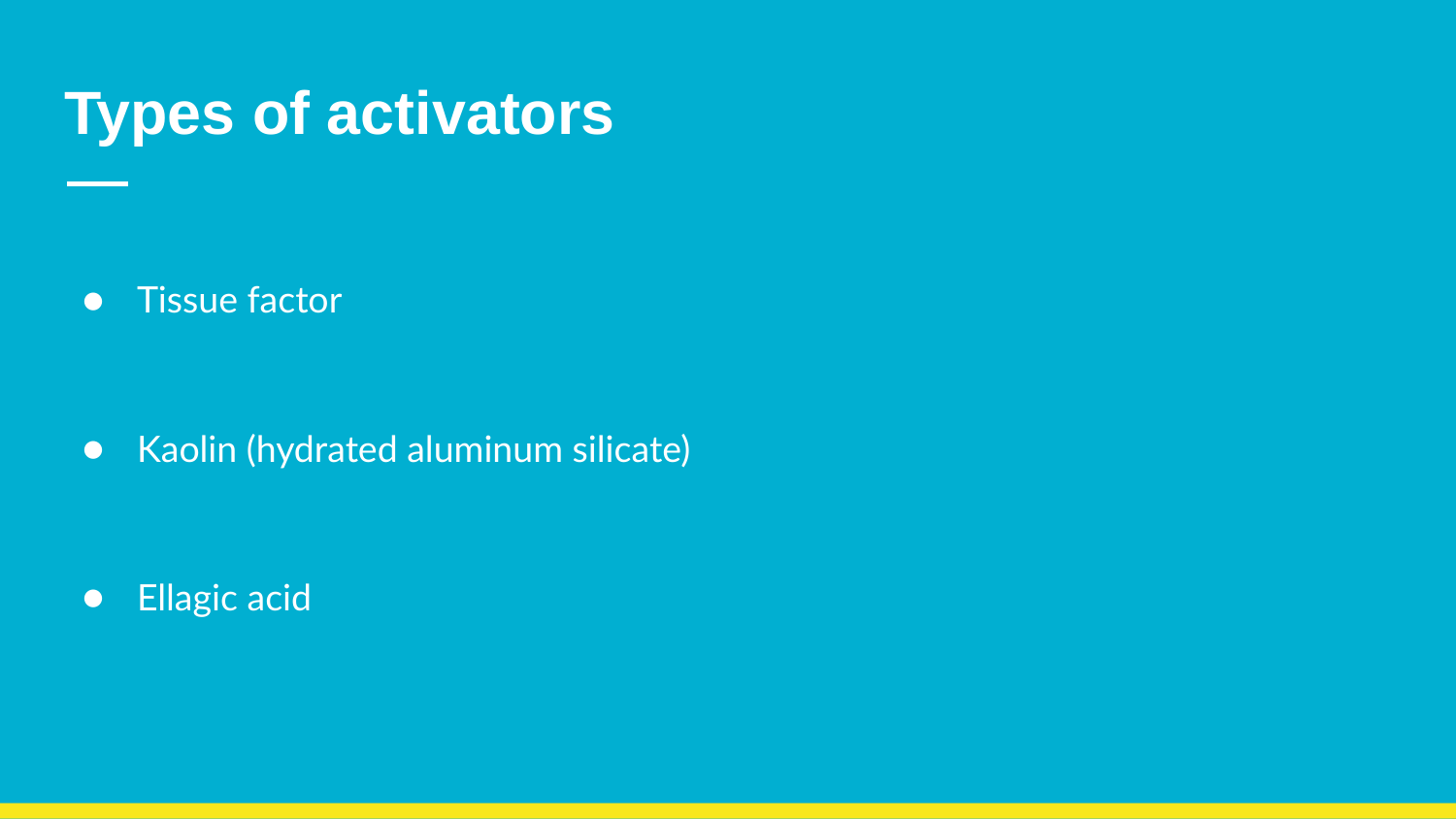

# Types of activators
Tissue factor

Kaolin (hydrated aluminum silicate)

Ellagic acid